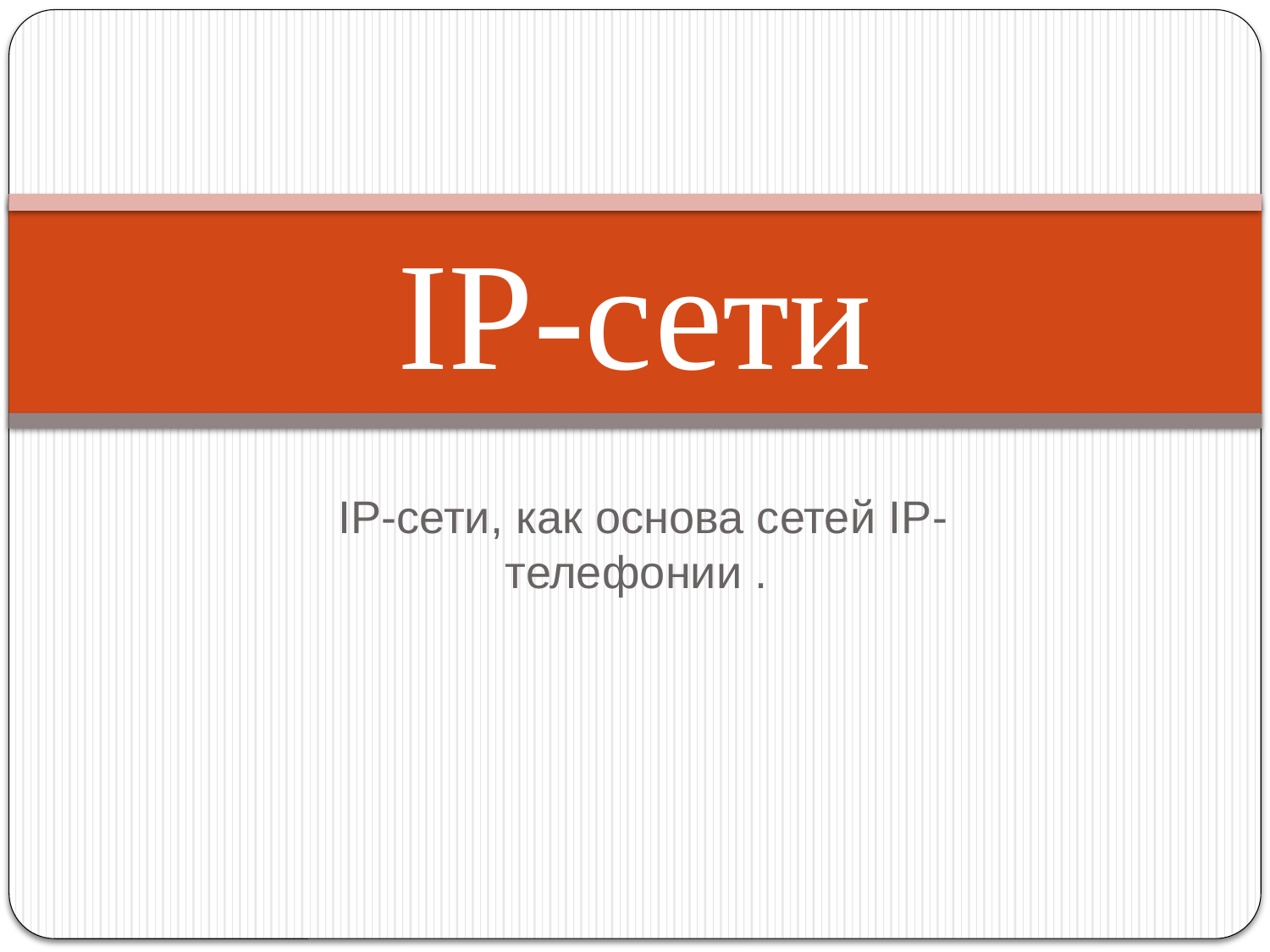

# IP-сети

IP-сети, как основа сетей IP-телефонии .